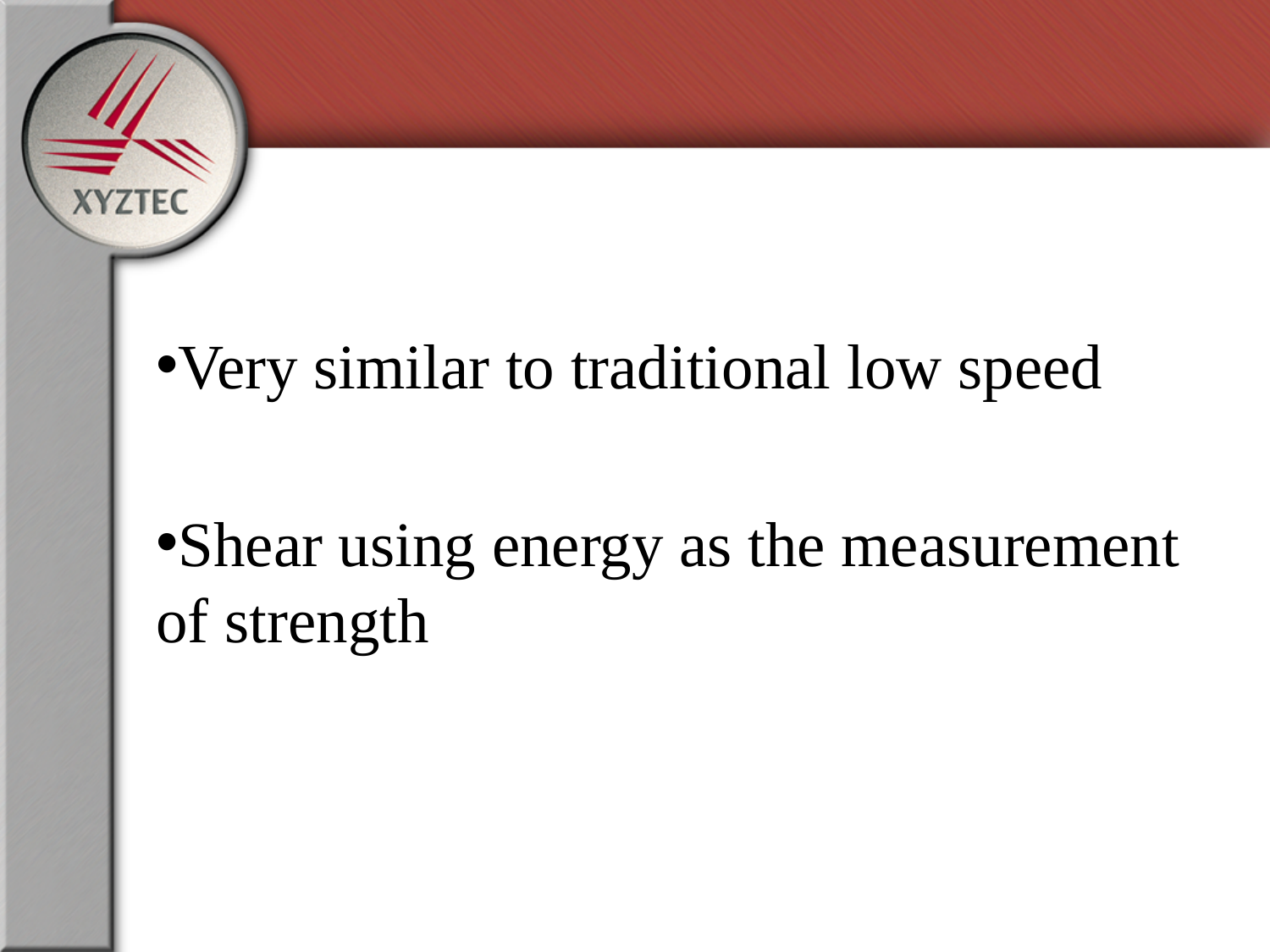

Very similar to traditional low speed

Shear using energy as the measurement of strength